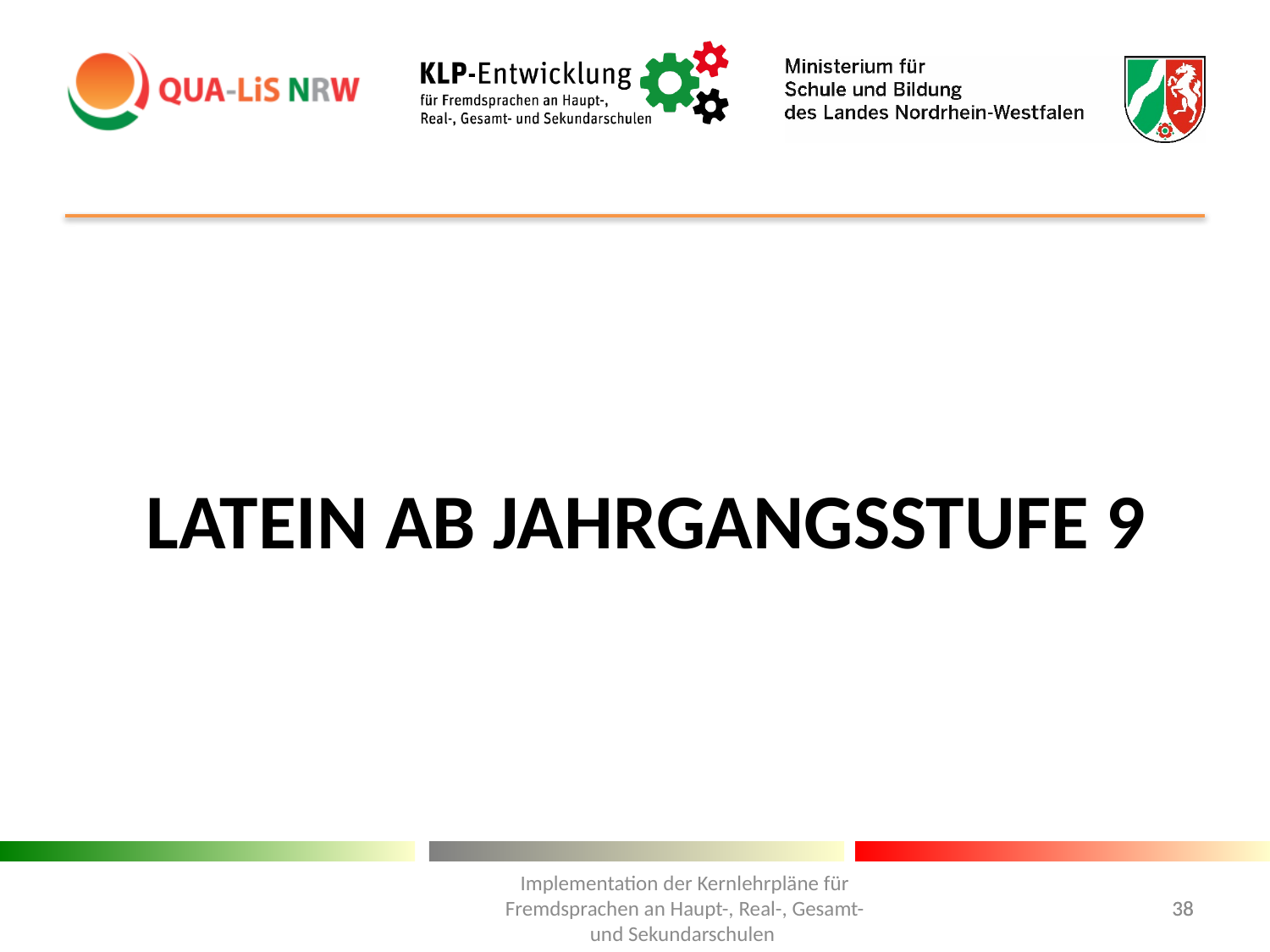

LATEIN AB JAHRGANGSSTUFE 9
Implementation der Kernlehrpläne für Fremdsprachen an Haupt-, Real-, Gesamt- und Sekundarschulen
38
38